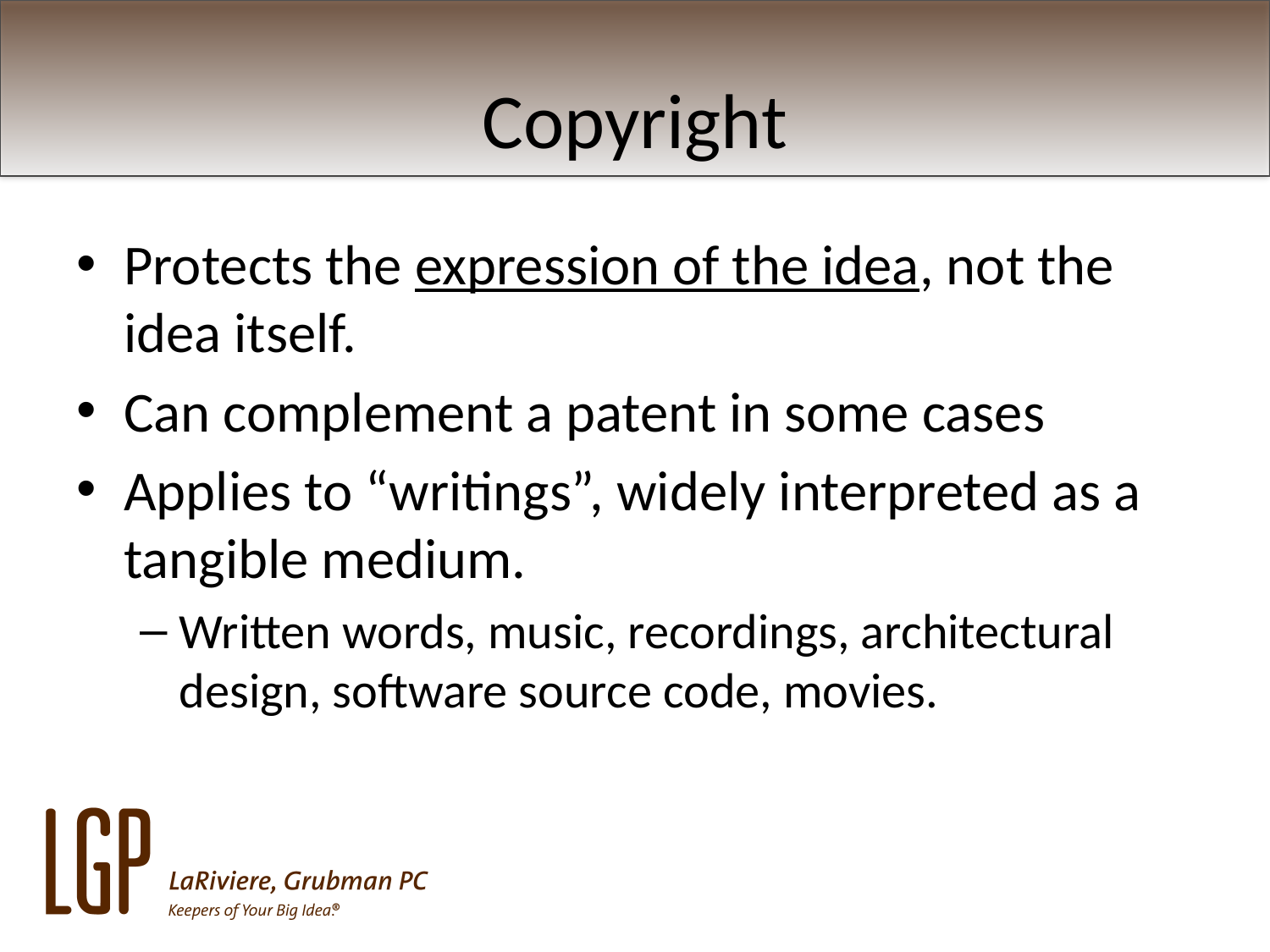

# Copyright
Protects the expression of the idea, not the idea itself.
Can complement a patent in some cases
Applies to “writings”, widely interpreted as a tangible medium.
Written words, music, recordings, architectural design, software source code, movies.